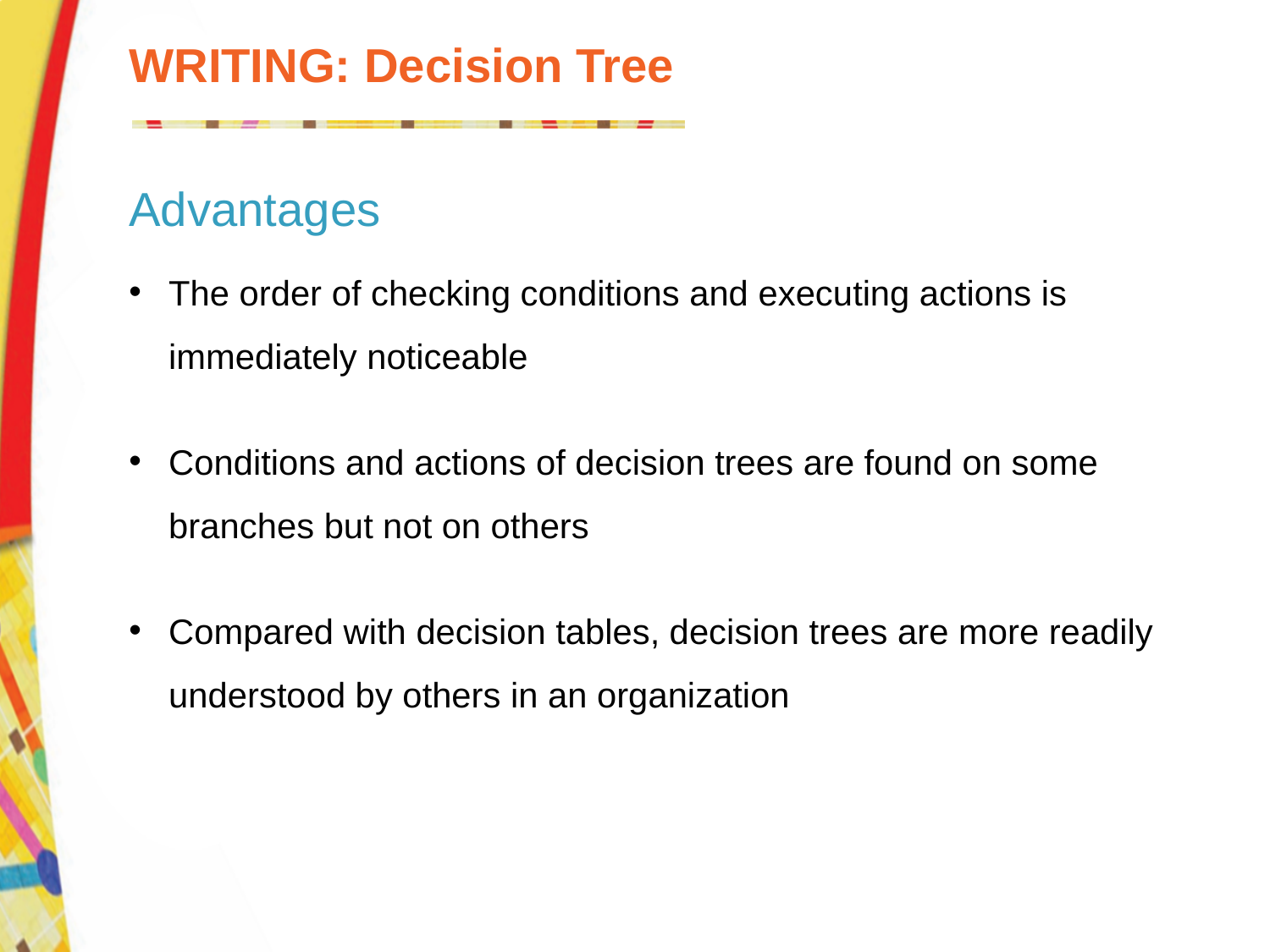

# WRITING: Decision Tree
Advantages
The order of checking conditions and executing actions is immediately noticeable
Conditions and actions of decision trees are found on some branches but not on others
Compared with decision tables, decision trees are more readily understood by others in an organization